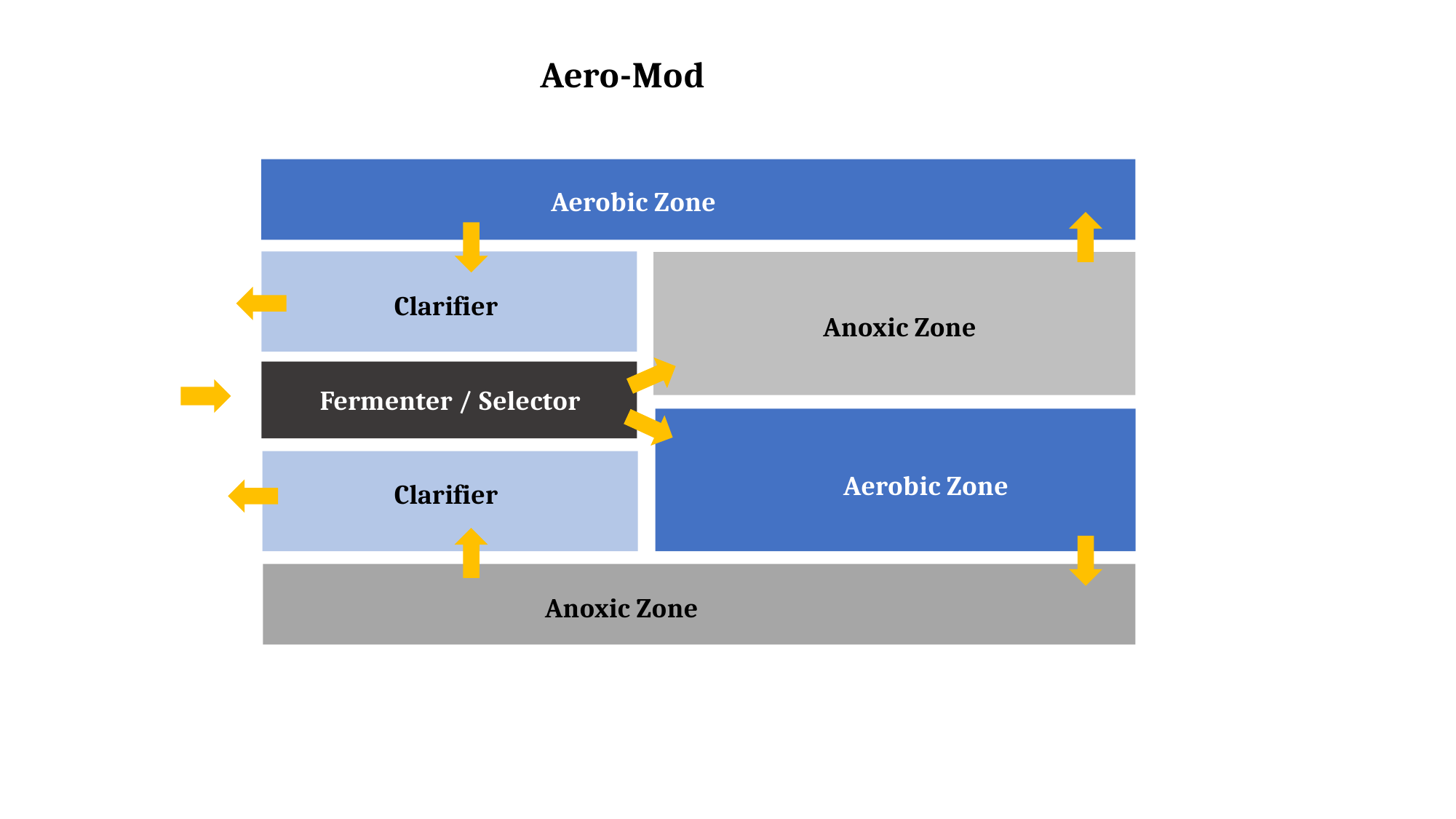

Aero-Mod

Aerobic Zone

Clarifier

Anoxic Zone

Fermenter / Selector

Aerobic Zone
Clarifier

Anoxic Zone